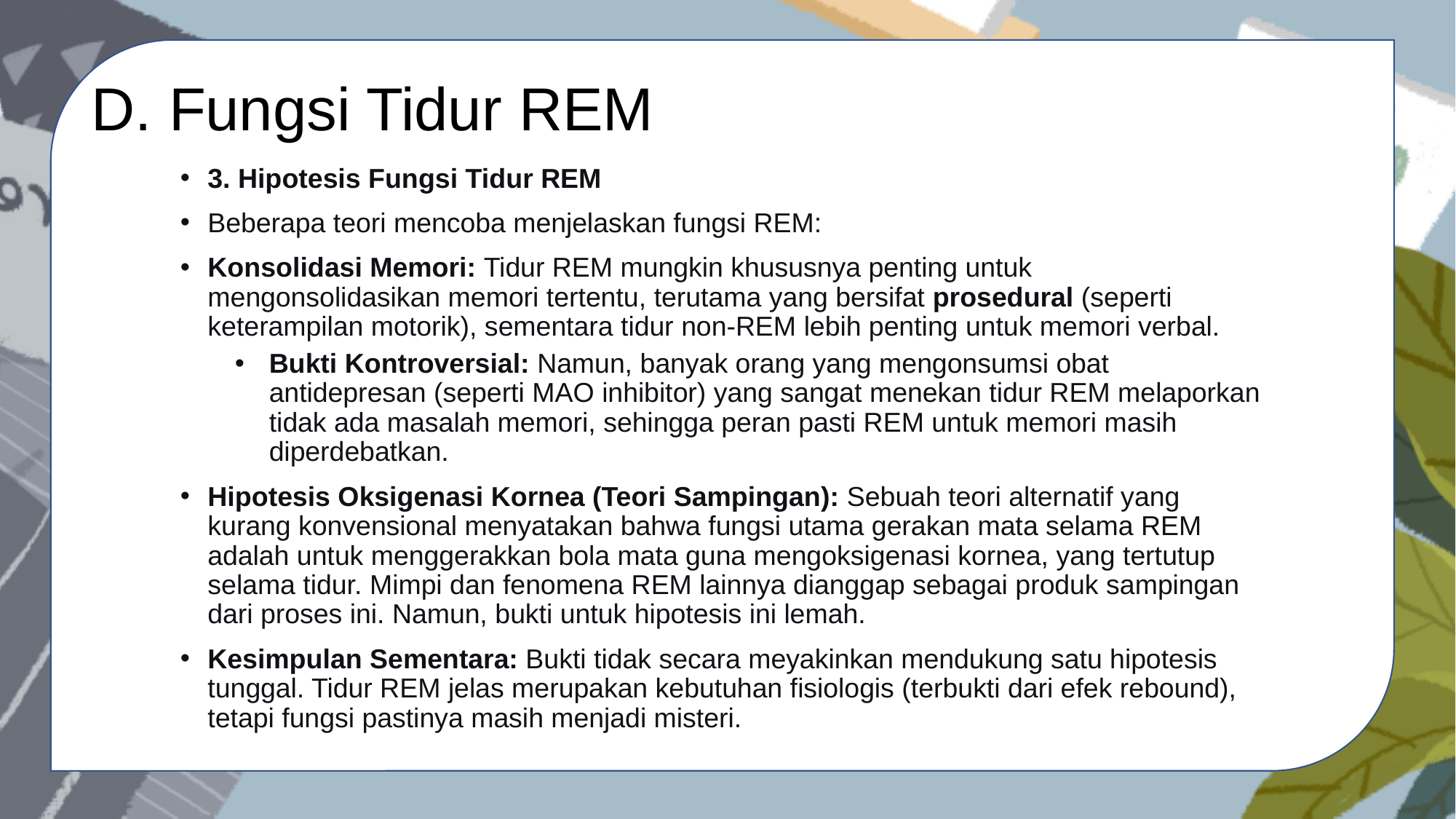

D. Fungsi Tidur REM
3. Hipotesis Fungsi Tidur REM
Beberapa teori mencoba menjelaskan fungsi REM:
Konsolidasi Memori: Tidur REM mungkin khususnya penting untuk mengonsolidasikan memori tertentu, terutama yang bersifat prosedural (seperti keterampilan motorik), sementara tidur non-REM lebih penting untuk memori verbal.
Bukti Kontroversial: Namun, banyak orang yang mengonsumsi obat antidepresan (seperti MAO inhibitor) yang sangat menekan tidur REM melaporkan tidak ada masalah memori, sehingga peran pasti REM untuk memori masih diperdebatkan.
Hipotesis Oksigenasi Kornea (Teori Sampingan): Sebuah teori alternatif yang kurang konvensional menyatakan bahwa fungsi utama gerakan mata selama REM adalah untuk menggerakkan bola mata guna mengoksigenasi kornea, yang tertutup selama tidur. Mimpi dan fenomena REM lainnya dianggap sebagai produk sampingan dari proses ini. Namun, bukti untuk hipotesis ini lemah.
Kesimpulan Sementara: Bukti tidak secara meyakinkan mendukung satu hipotesis tunggal. Tidur REM jelas merupakan kebutuhan fisiologis (terbukti dari efek rebound), tetapi fungsi pastinya masih menjadi misteri.